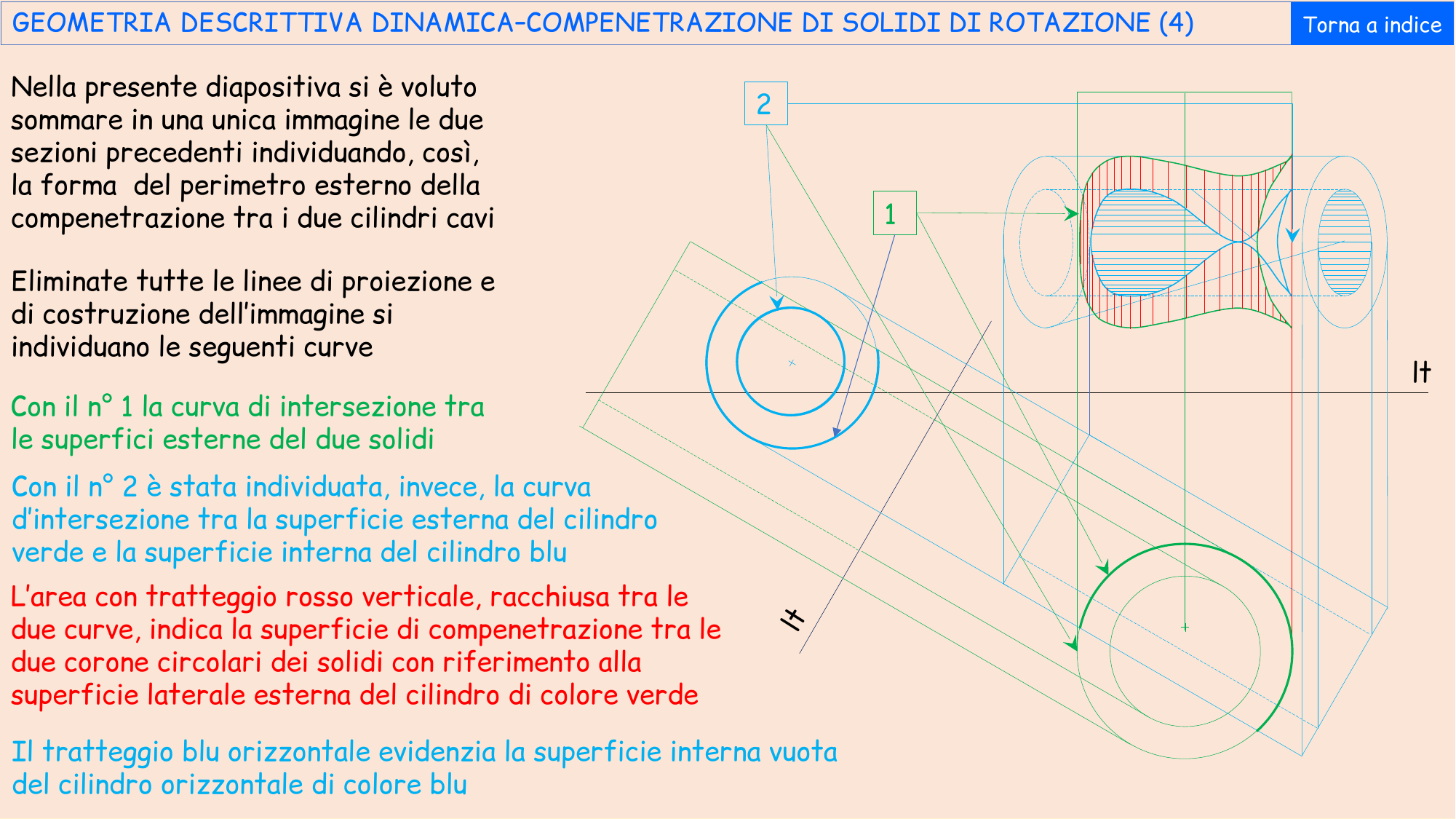

# GEOMETRIA DESCRITTIVA DINAMICA–COMPENETRAZIONE DI SOLIDI DI ROTAZIONE (4)
Torna a indice
Nella presente diapositiva si è voluto sommare in una unica immagine le due sezioni precedenti individuando, così,
la forma  del perimetro esterno della compenetrazione tra i due cilindri cavi
2

1
Eliminate tutte le linee di proiezione e di costruzione dell’immagine si individuano le seguenti curve

lt
Con il n° 1 la curva di intersezione tra le superfici esterne del due solidi
Con il n° 2 è stata individuata, invece, la curva d’intersezione tra la superficie esterna del cilindro verde e la superficie interna del cilindro blu

L’area con tratteggio rosso verticale, racchiusa tra le due curve, indica la superficie di compenetrazione tra le due corone circolari dei solidi con riferimento alla superficie laterale esterna del cilindro di colore verde

lt
Il tratteggio blu orizzontale evidenzia la superficie interna vuota del cilindro orizzontale di colore blu